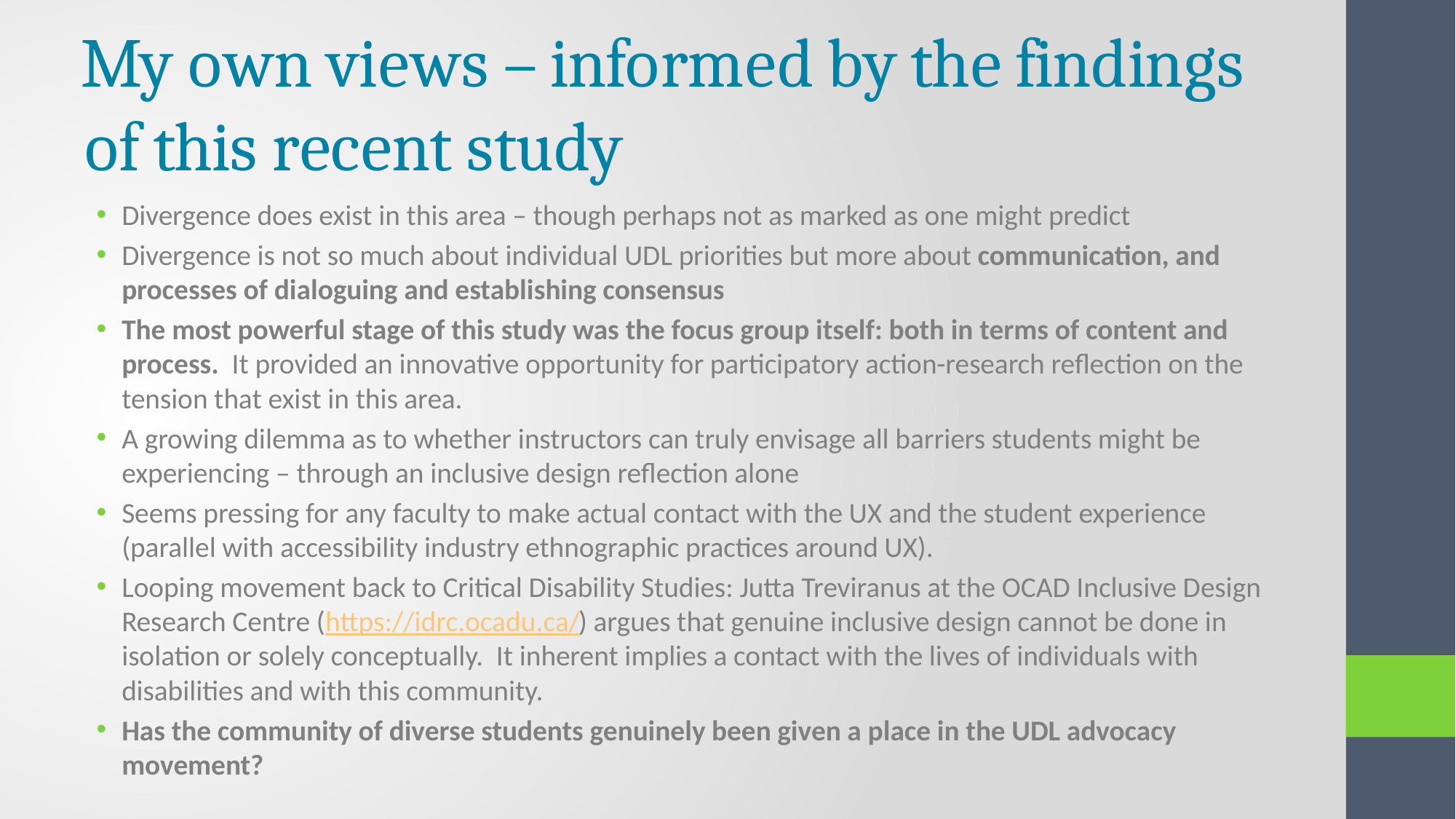

# My own views – informed by the findings of this recent study
Divergence does exist in this area – though perhaps not as marked as one might predict
Divergence is not so much about individual UDL priorities but more about communication, and processes of dialoguing and establishing consensus
The most powerful stage of this study was the focus group itself: both in terms of content and process.  It provided an innovative opportunity for participatory action-research reflection on the tension that exist in this area.
A growing dilemma as to whether instructors can truly envisage all barriers students might be experiencing – through an inclusive design reflection alone
Seems pressing for any faculty to make actual contact with the UX and the student experience (parallel with accessibility industry ethnographic practices around UX).
Looping movement back to Critical Disability Studies: Jutta Treviranus at the OCAD Inclusive Design Research Centre (https://idrc.ocadu.ca/) argues that genuine inclusive design cannot be done in isolation or solely conceptually.  It inherent implies a contact with the lives of individuals with disabilities and with this community.
Has the community of diverse students genuinely been given a place in the UDL advocacy movement?